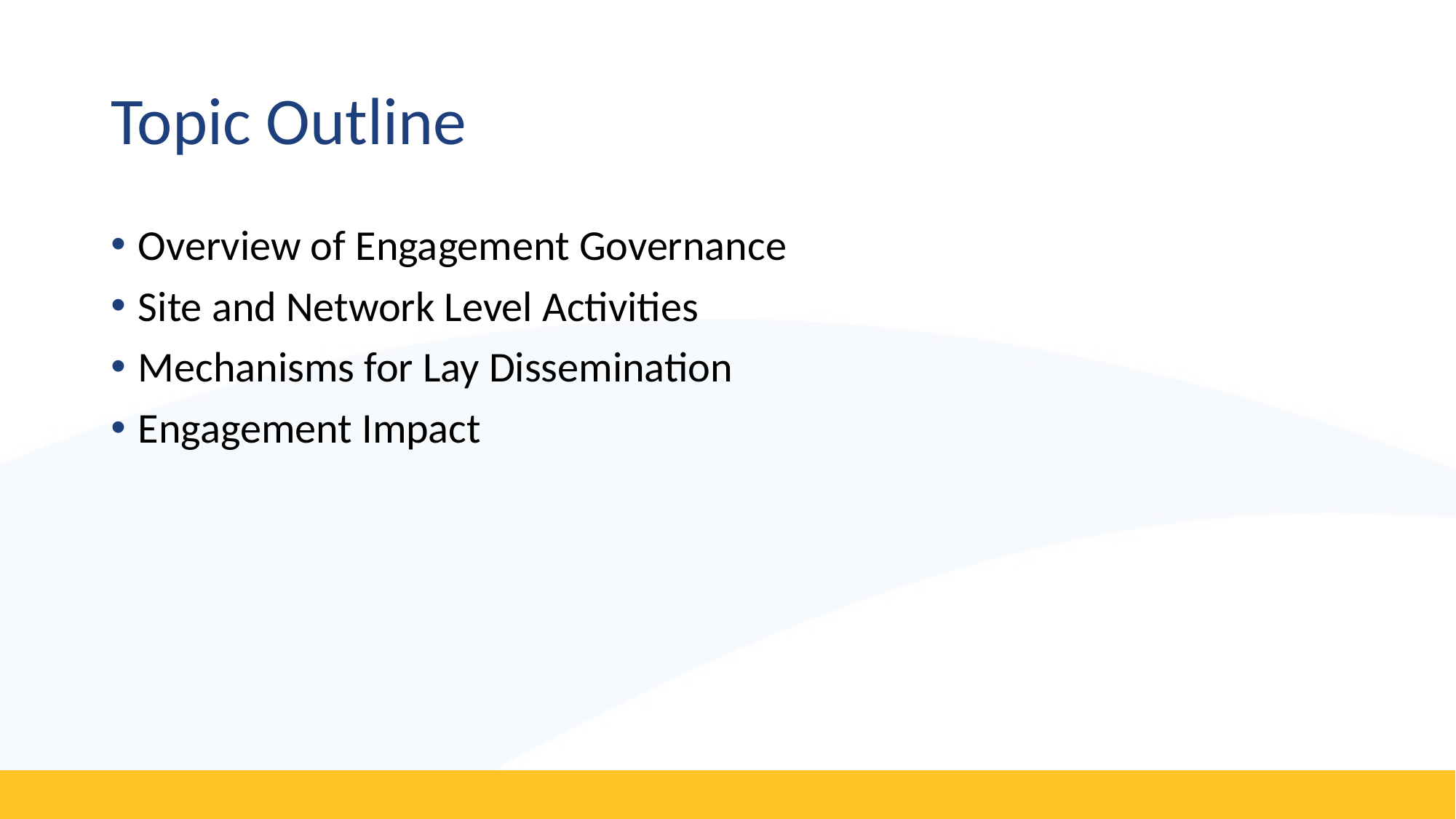

# Topic Outline
Overview of Engagement Governance
Site and Network Level Activities
Mechanisms for Lay Dissemination
Engagement Impact